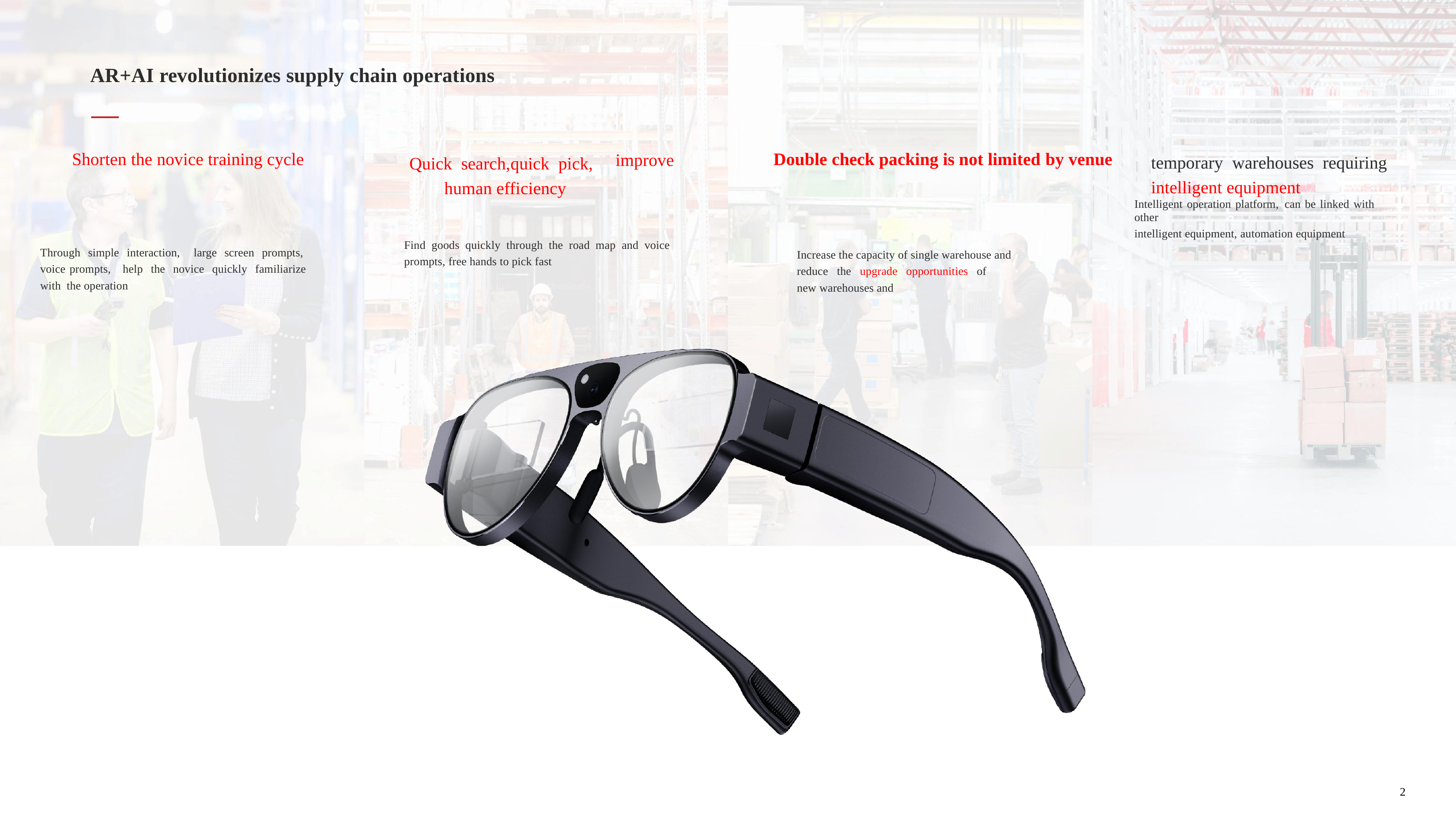

AR+AI revolutionizes supply chain operations
Shorten the novice training cycle
Double check packing is not limited by venue
temporary  warehouses  requiring intelligent equipment
Intelligent operation platform,  can be linked with other
intelligent equipment, automation equipment
Quick  search,	quick  pick, human efficiency
improve
Find  goods  quickly  through  the  road  map  and  voice prompts, free hands to pick fast
Through simple interaction,  large screen prompts,  voice prompts,   help  the  novice  quickly  familiarize  with  the operation
Increase the capacity of single warehouse and reduce   the   upgrade   opportunities   of   new warehouses and
2